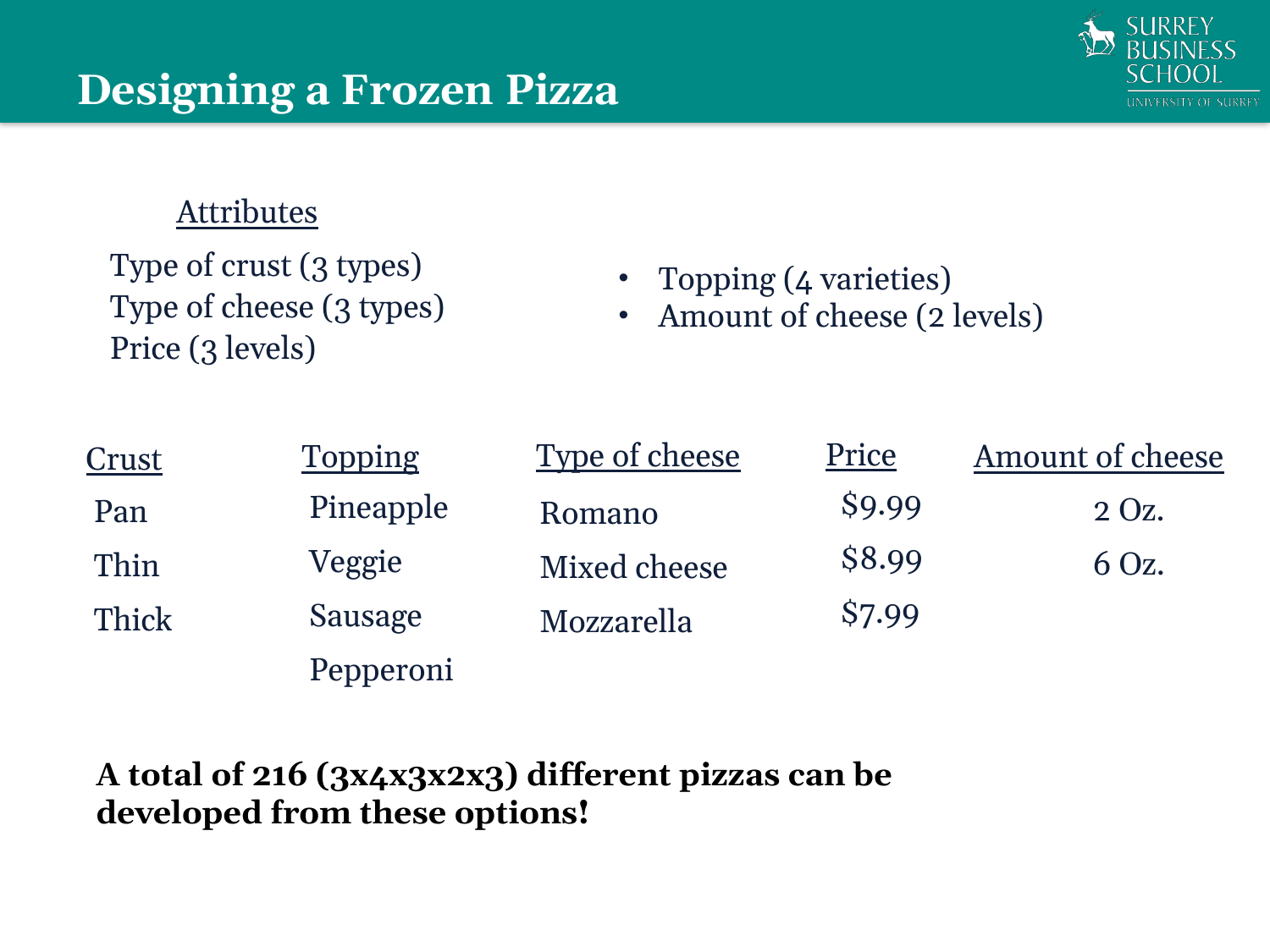

# Designing a Frozen Pizza
Attributes
Type of crust (3 types)
Type of cheese (3 types)
Price (3 levels)
Topping (4 varieties)
Amount of cheese (2 levels)

Price
Type of cheese
Topping
Amount of cheese
Crust
$9.99
$8.99
$7.99
Pineapple
Veggie
Sausage
Pepperoni
2 Oz.
6 Oz.
Pan
Thin
Thick
Romano
Mixed cheese
Mozzarella

A total of 216 (3x4x3x2x3) different pizzas can be developed from these options!